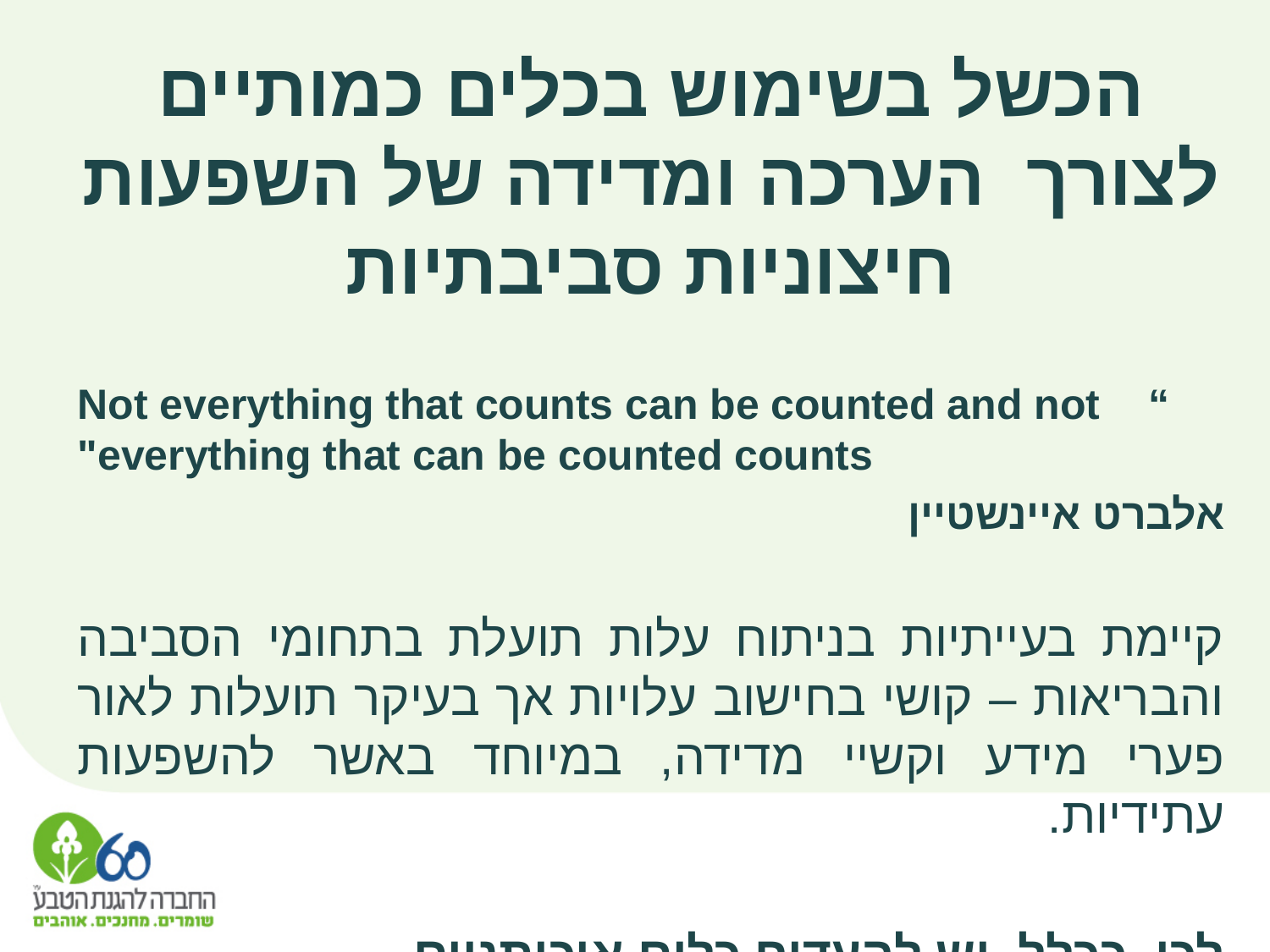

הכשל בשימוש בכלים כמותיים לצורך  הערכה ומדידה של השפעות חיצוניות סביבתיות

“Not everything that counts can be counted and not     "everything that can be counted counts
אלברט איינשטיין

קיימת בעייתיות בניתוח עלות תועלת בתחומי הסביבה והבריאות – קושי בחישוב עלויות אך בעיקר תועלות לאור פערי מידע וקשיי מדידה, במיוחד באשר להשפעות עתידיות.

לכן, ככלל, יש להעדיף כלים איכותניים